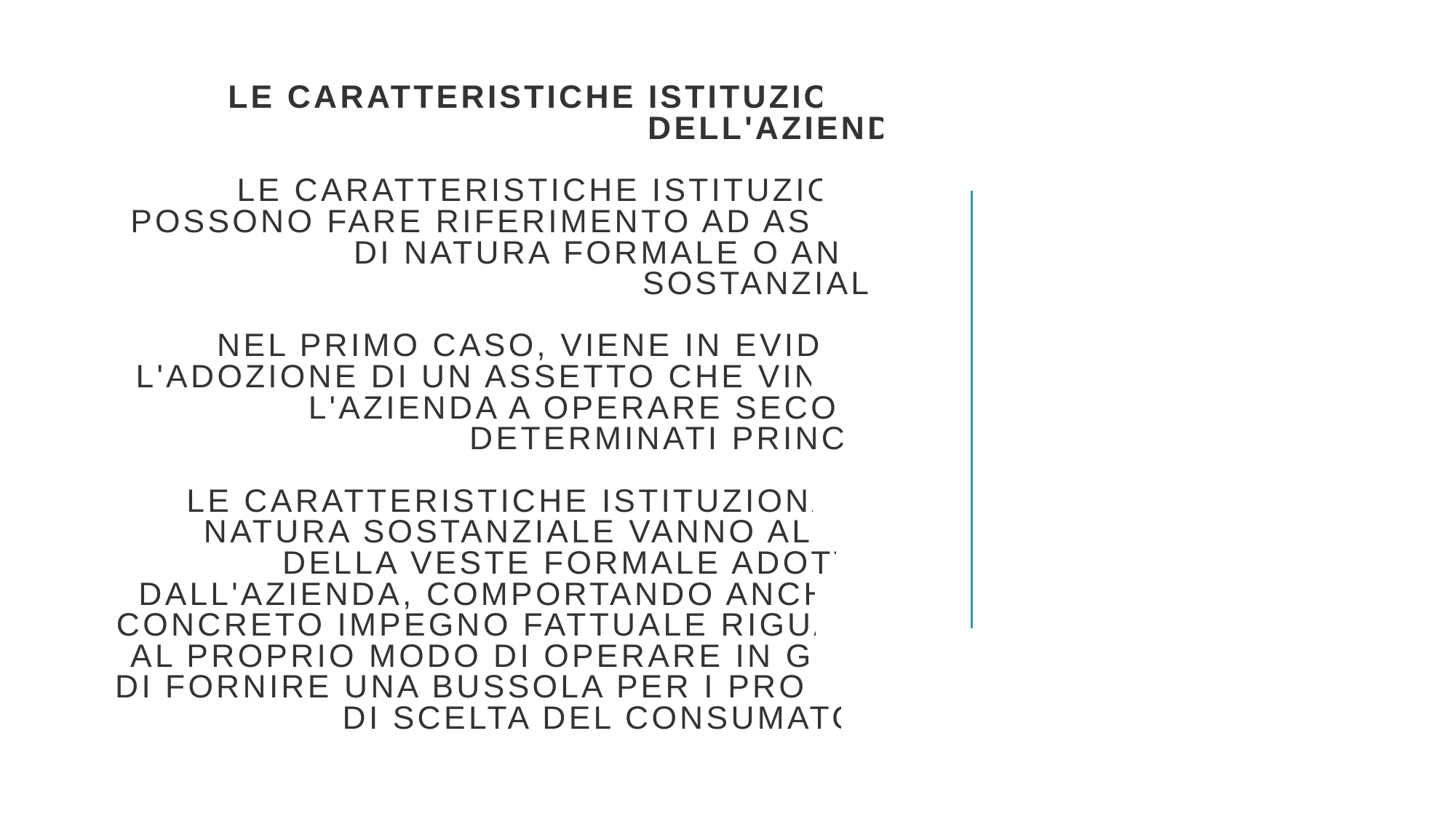

# le caratteristiche istituzionali dell'azienda Le caratteristiche istituzionali possono fare riferimento ad aspetti di natura formale o anche sostanziale. Nel primo caso, viene in evidenza l'adozione di un assetto che vincola l'azienda a operare secondo determinati principi. Le caratteristiche istituzionali di natura sostanziale vanno al di là della veste formale adottata dall'azienda, comportando anche un concreto impegno fattuale riguardo al proprio modo di operare in grado di fornire una bussola per i processi di scelta del consumatore.